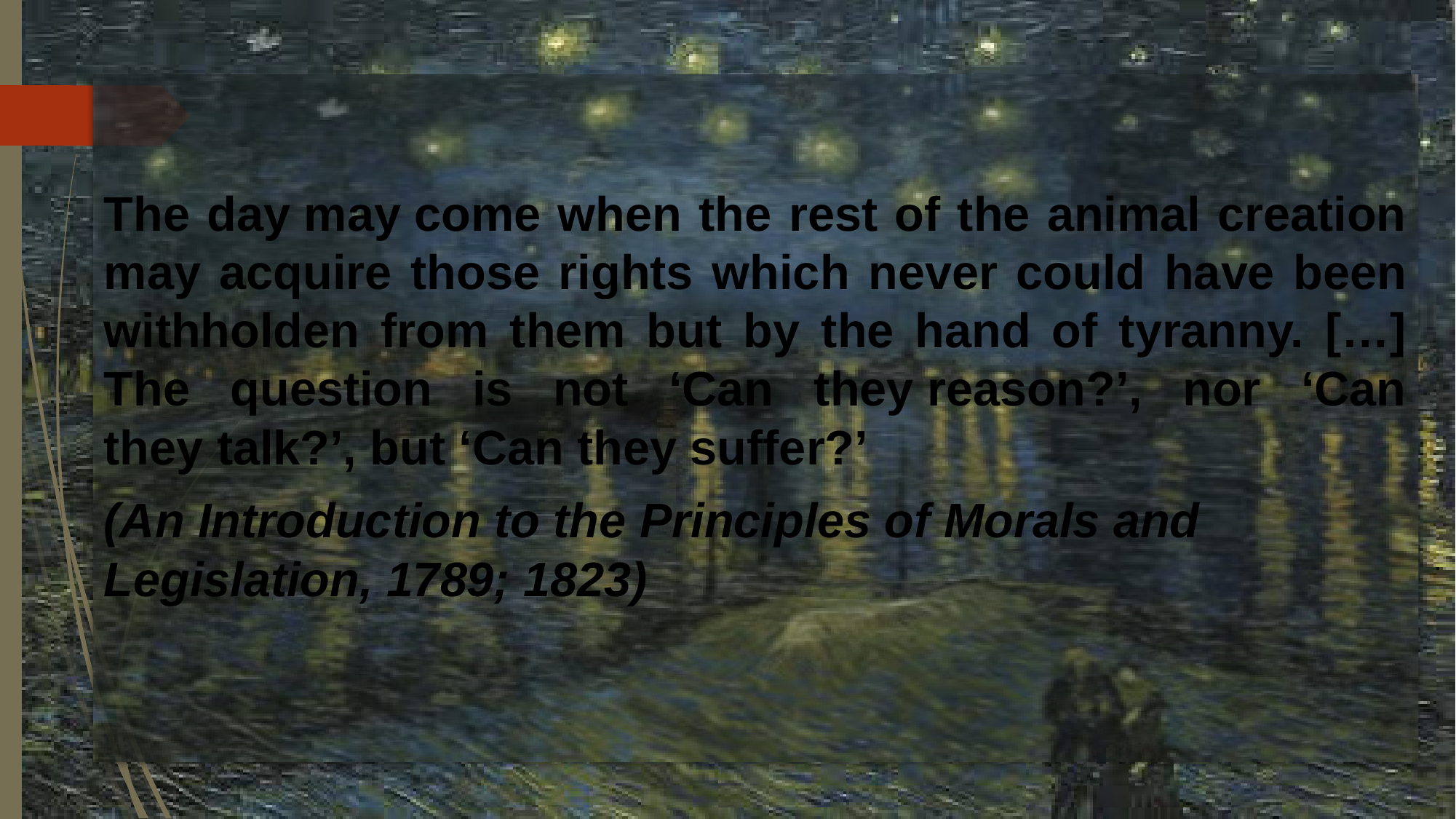

The day may come when the rest of the animal creation may acquire those rights which never could have been withholden from them but by the hand of tyranny. […] The question is not ‘Can they reason?’, nor ‘Can they talk?’, but ‘Can they suffer?’
(An Introduction to the Principles of Morals and Legislation, 1789; 1823)

#